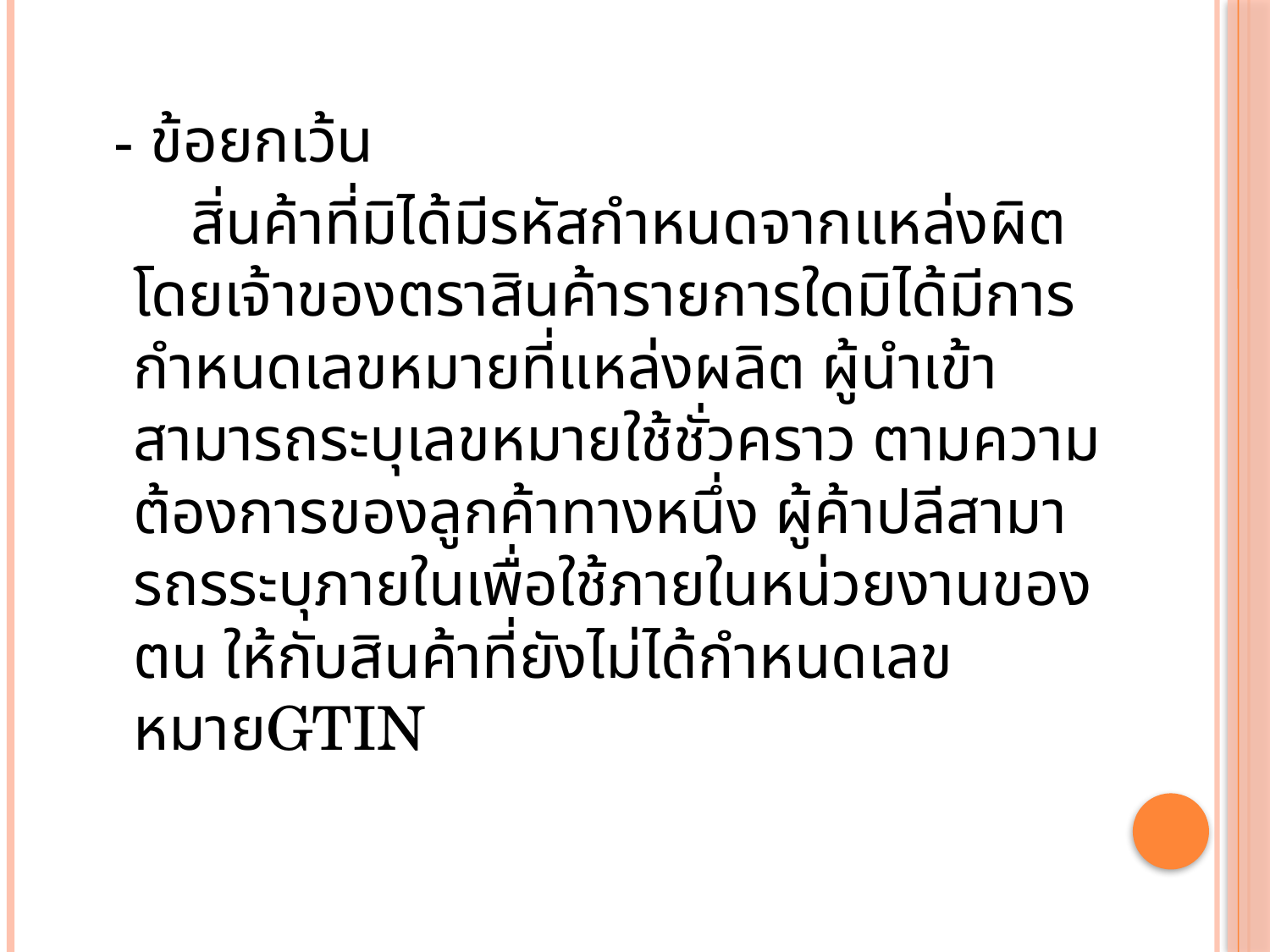

- ข้อยกเว้น
      สิ่นค้าที่มิได้มีรหัสกำหนดจากแหล่งผิตโดยเจ้าของตราสินค้ารายการใดมิได้มีการกำหนดเลขหมายที่แหล่งผลิต ผู้นำเข้าสามารถระบุเลขหมายใช้ชั่วคราว ตามความต้องการของลูกค้าทางหนึ่ง ผู้ค้าปลีสามารถรระบุภายในเพื่อใช้ภายในหน่วยงานของตน ให้กับสินค้าที่ยังไม่ได้กำหนดเลขหมายGTIN